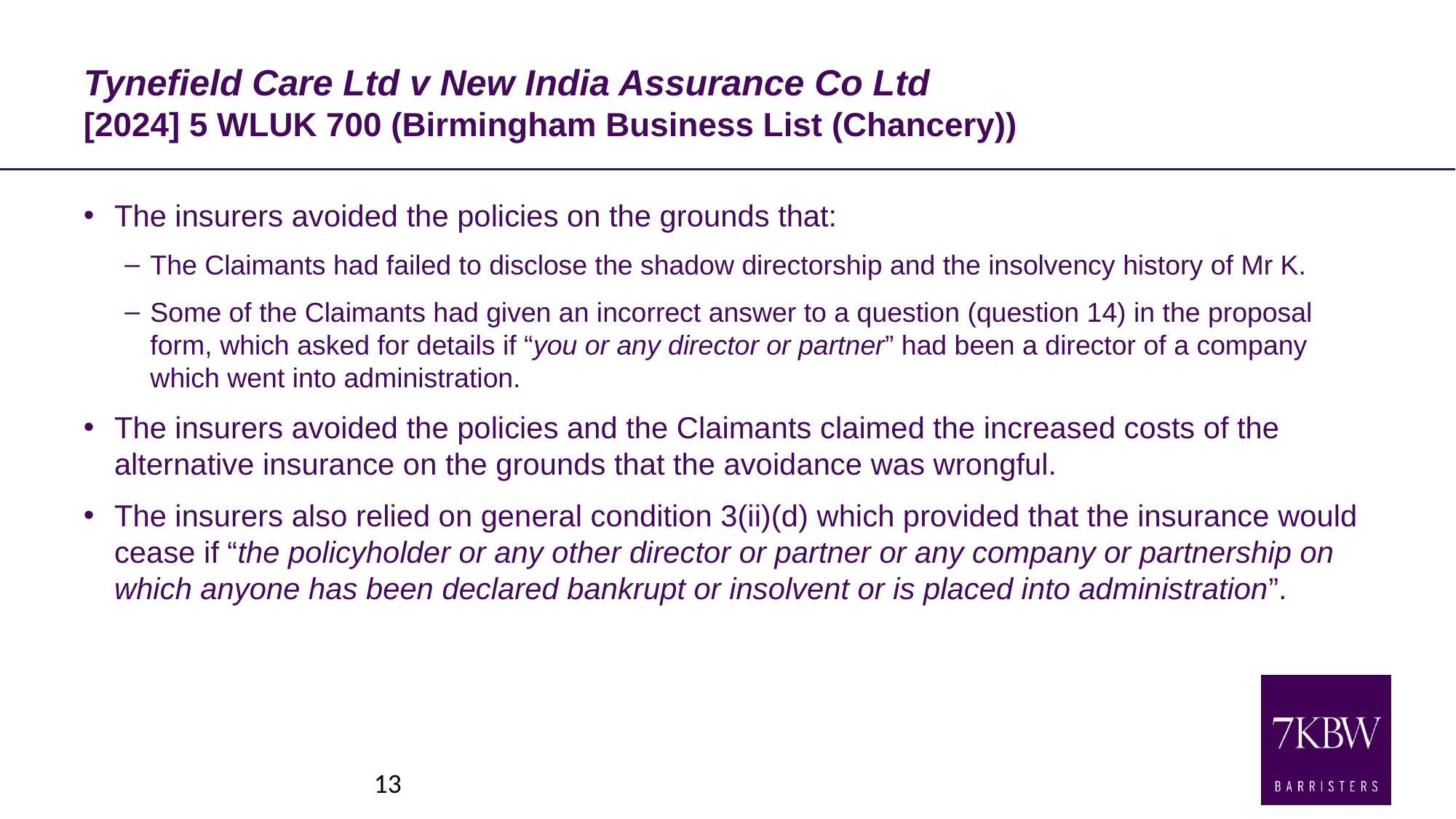

# Tynefield Care Ltd v New India Assurance Co Ltd [2024] 5 WLUK 700 (Birmingham Business List (Chancery))
The insurers avoided the policies on the grounds that:
The Claimants had failed to disclose the shadow directorship and the insolvency history of Mr K.
Some of the Claimants had given an incorrect answer to a question (question 14) in the proposal form, which asked for details if “you or any director or partner” had been a director of a company which went into administration.
The insurers avoided the policies and the Claimants claimed the increased costs of the alternative insurance on the grounds that the avoidance was wrongful.
The insurers also relied on general condition 3(ii)(d) which provided that the insurance would cease if “the policyholder or any other director or partner or any company or partnership on which anyone has been declared bankrupt or insolvent or is placed into administration”.
13